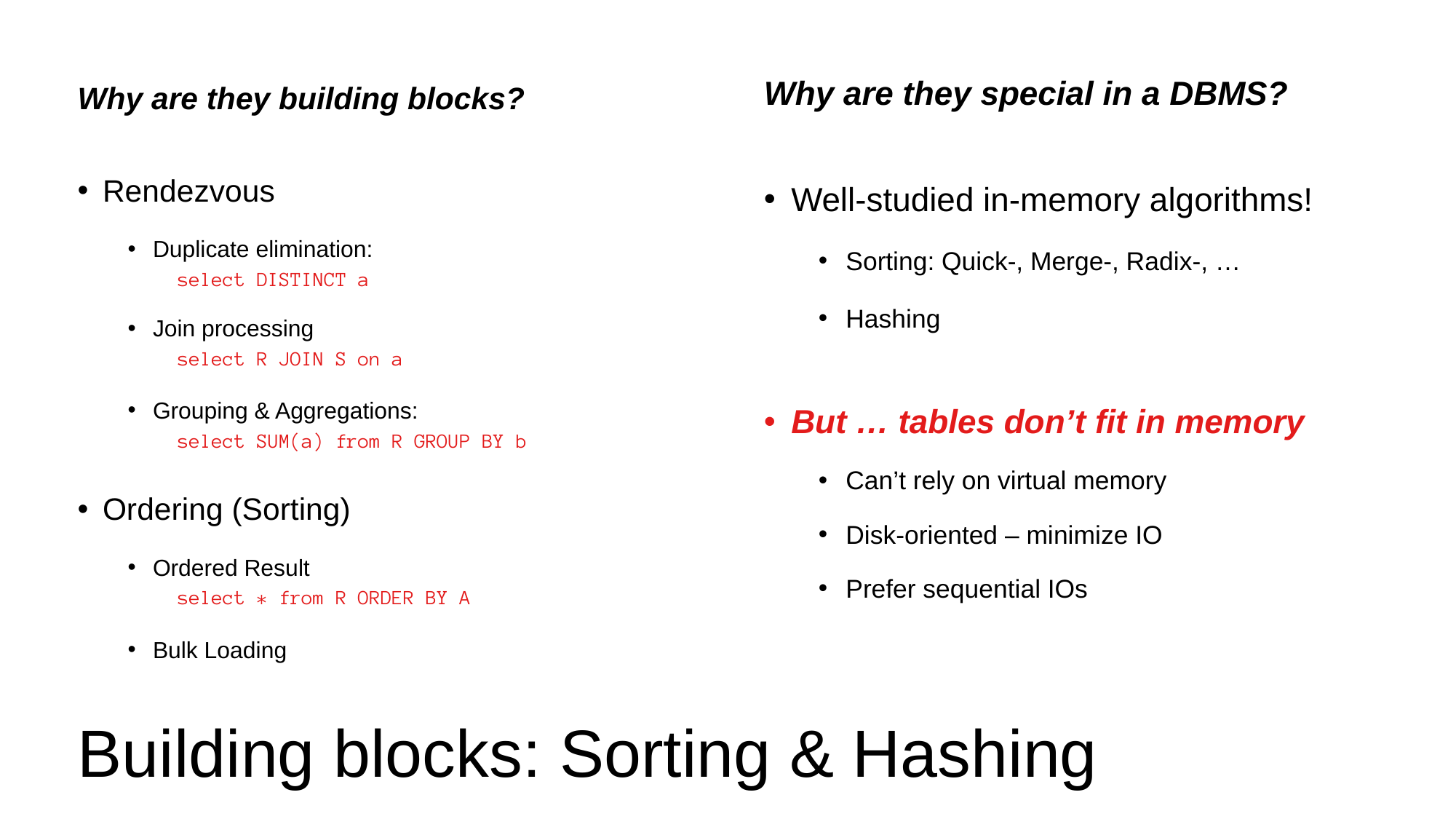

Why are they special in a DBMS?

Well-studied in-memory algorithms!
Sorting: Quick-, Merge-, Radix-, …
Hashing

But … tables don’t fit in memory
Can’t rely on virtual memory
Disk-oriented – minimize IO
Prefer sequential IOs

Why are they building blocks?

Rendezvous
Duplicate elimination:
select DISTINCT a
Join processing
select R JOIN S on a
Grouping & Aggregations:
select SUM(a) from R GROUP BY b

Ordering (Sorting)
Ordered Result
select * from R ORDER BY A
Bulk Loading
# Building blocks: Sorting & Hashing